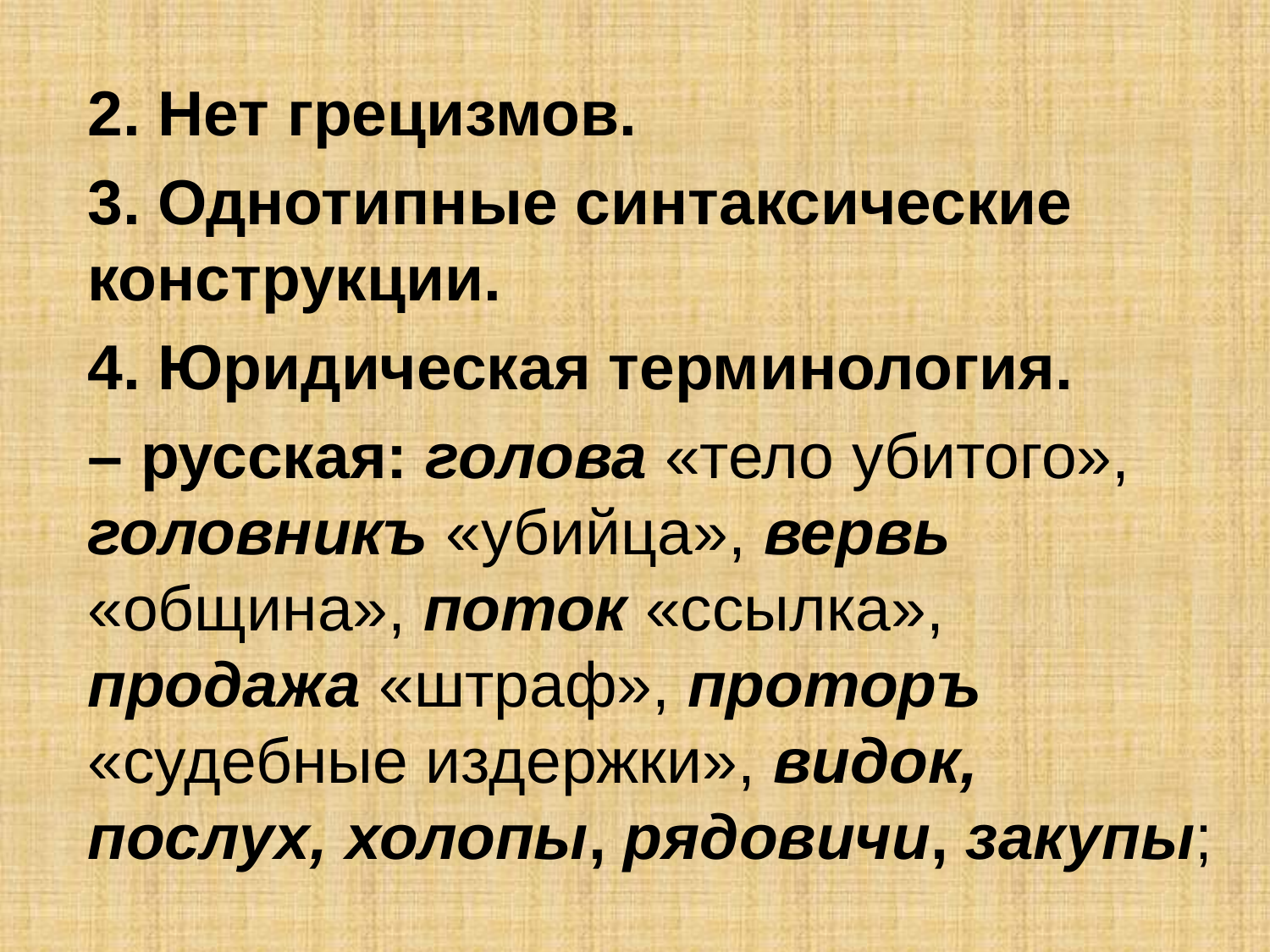

2. Нет грецизмов.
3. Однотипные синтаксические конструкции.
4. Юридическая терминология.
– русская: голова «тело убитого», головникъ «убийца», вервь «община», поток «ссылка», продажа «штраф», проторъ «судебные издержки», видок, послух, холопы, рядовичи, закупы;